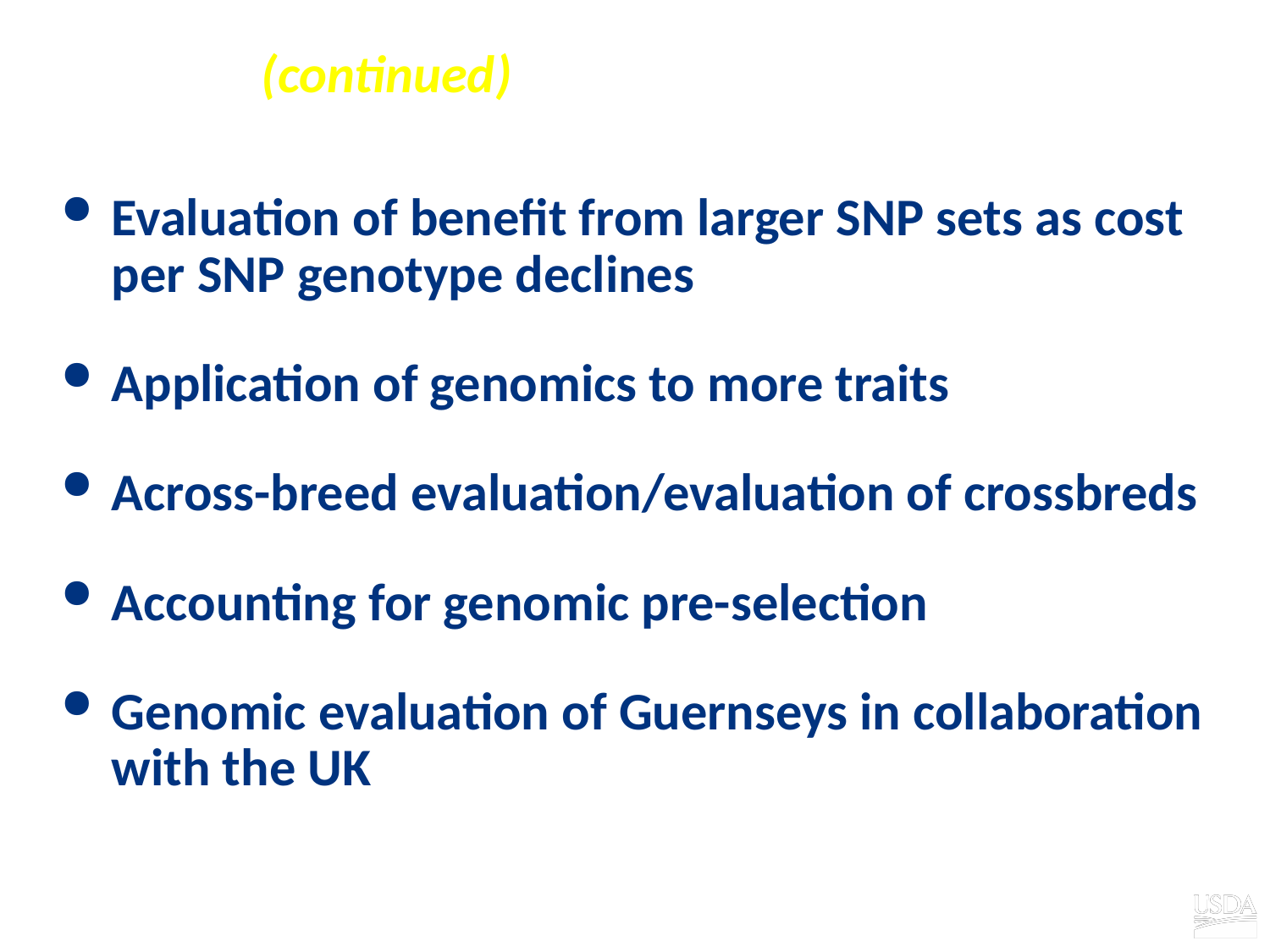

# Future (continued)
Evaluation of benefit from larger SNP sets as cost per SNP genotype declines
Application of genomics to more traits
Across-breed evaluation/evaluation of crossbreds
Accounting for genomic pre-selection
Genomic evaluation of Guernseys in collaboration with the UK